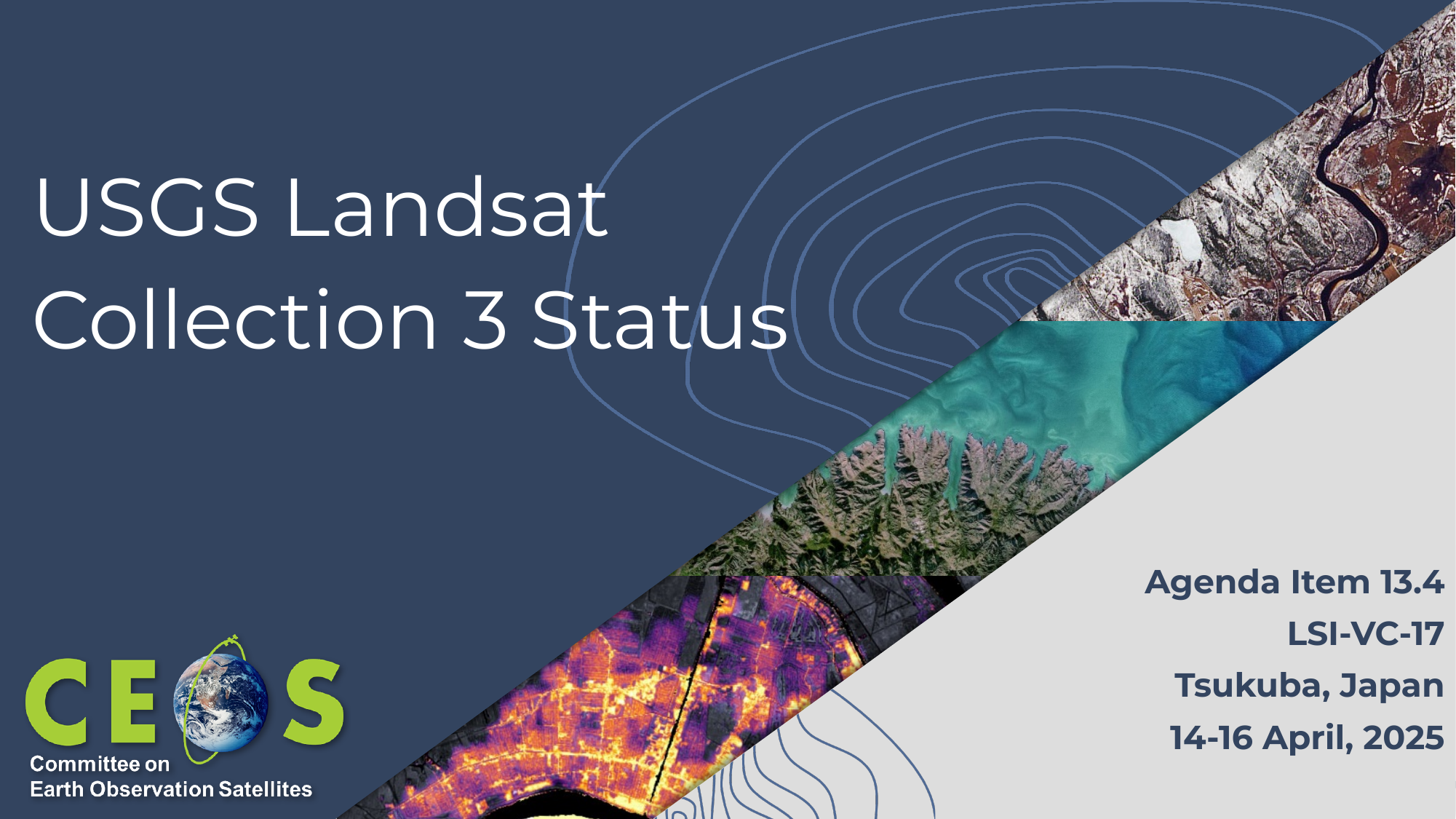

# USGS Landsat Collection 3 Status

Agenda Item 13.4
LSI-VC-17
Tsukuba, Japan
14-16 April, 2025